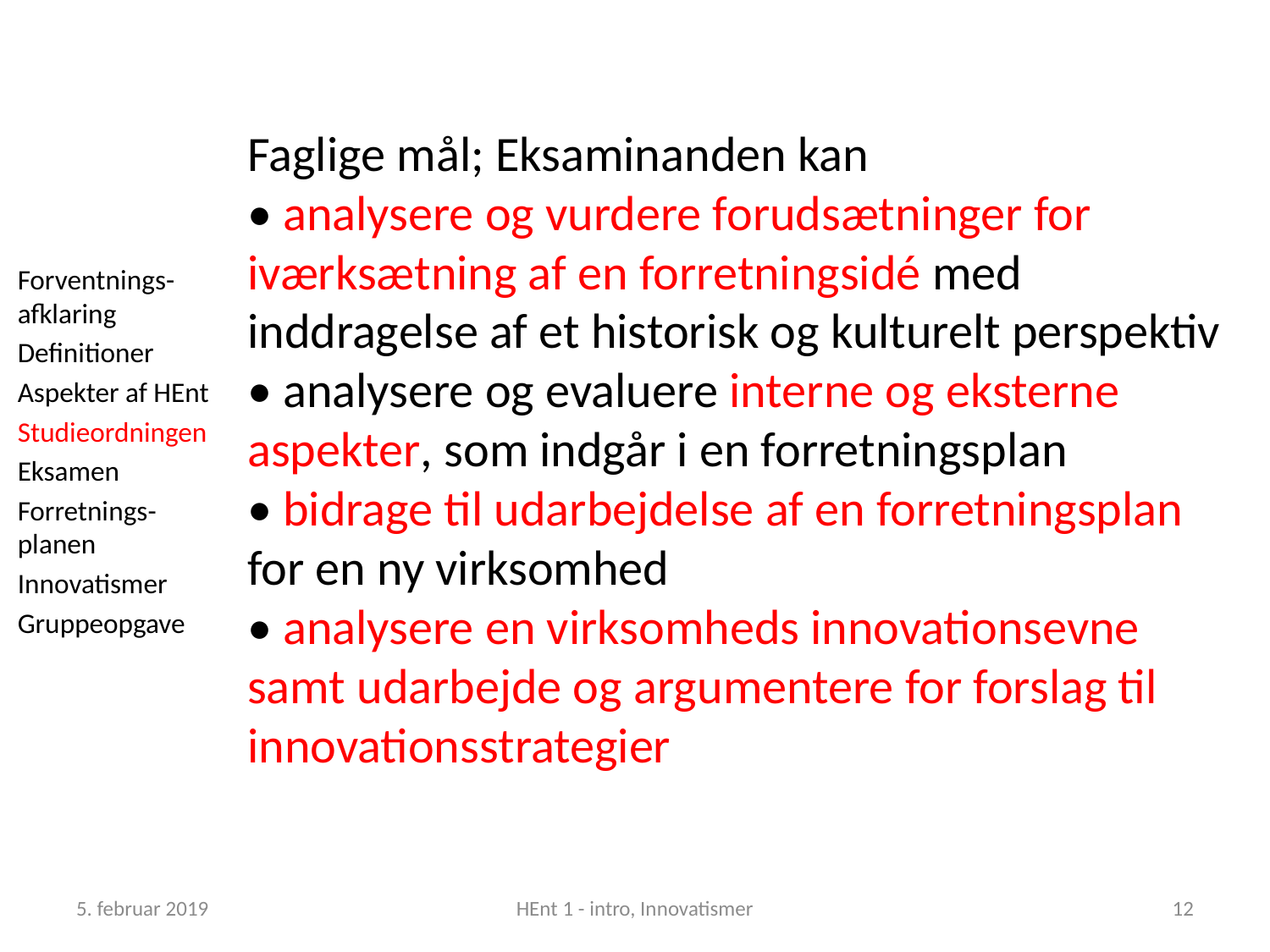

Faglige mål; Eksaminanden kan
• analysere og vurdere forudsætninger for iværksætning af en forretningsidé med inddragelse af et historisk og kulturelt perspektiv
• analysere og evaluere interne og eksterne aspekter, som indgår i en forretningsplan
• bidrage til udarbejdelse af en forretningsplan for en ny virksomhed
• analysere en virksomheds innovationsevne samt udarbejde og argumentere for forslag til innovationsstrategier

Forventnings-afklaring
Definitioner
Aspekter af HEnt
Studieordningen
Eksamen
Forretnings-planen
Innovatismer
Gruppeopgave

5. februar 2019
HEnt 1 - intro, Innovatismer
12